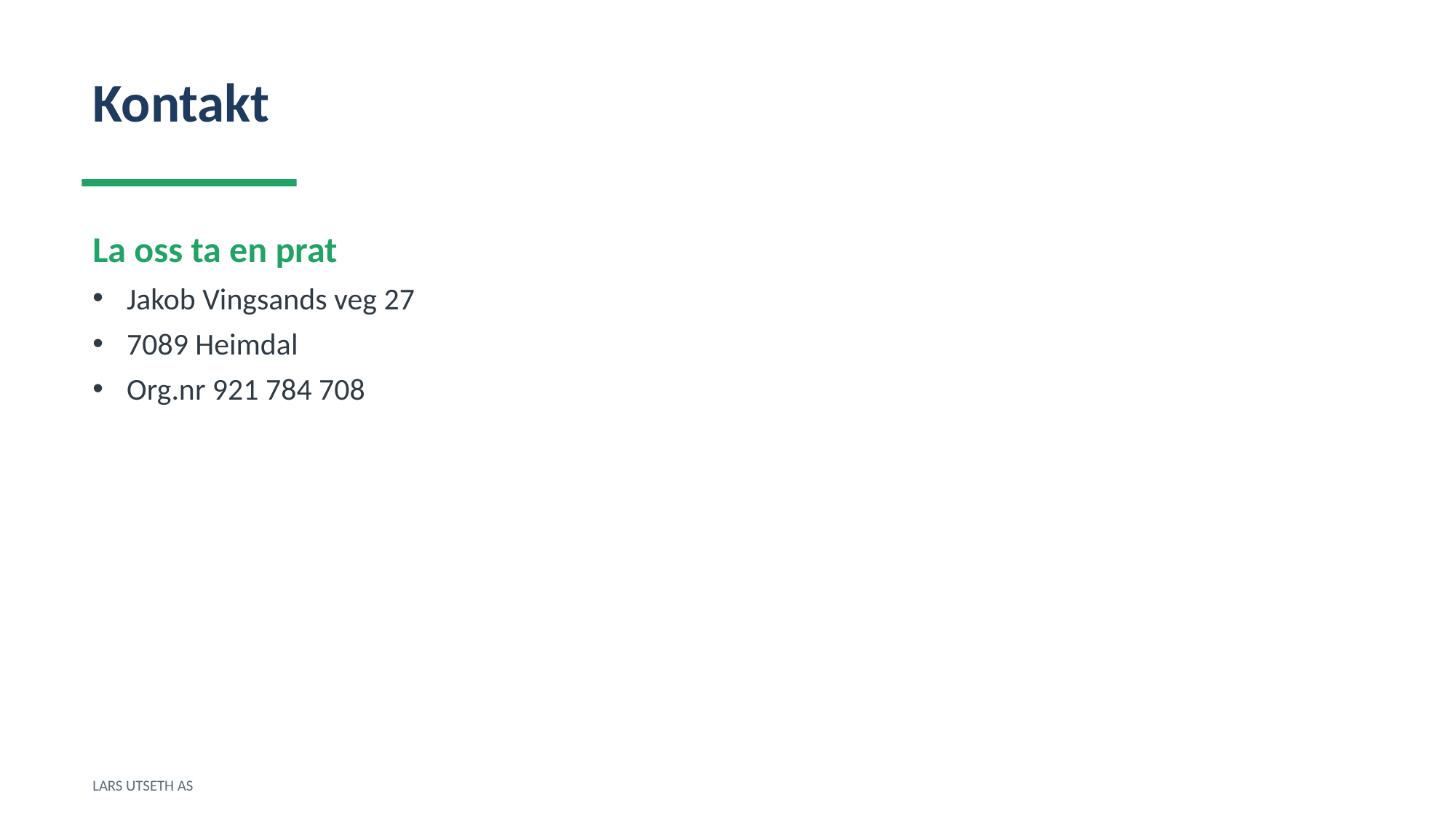

Kontakt

La oss ta en prat
Jakob Vingsands veg 27
7089 Heimdal
Org.nr 921 784 708
LARS UTSETH AS